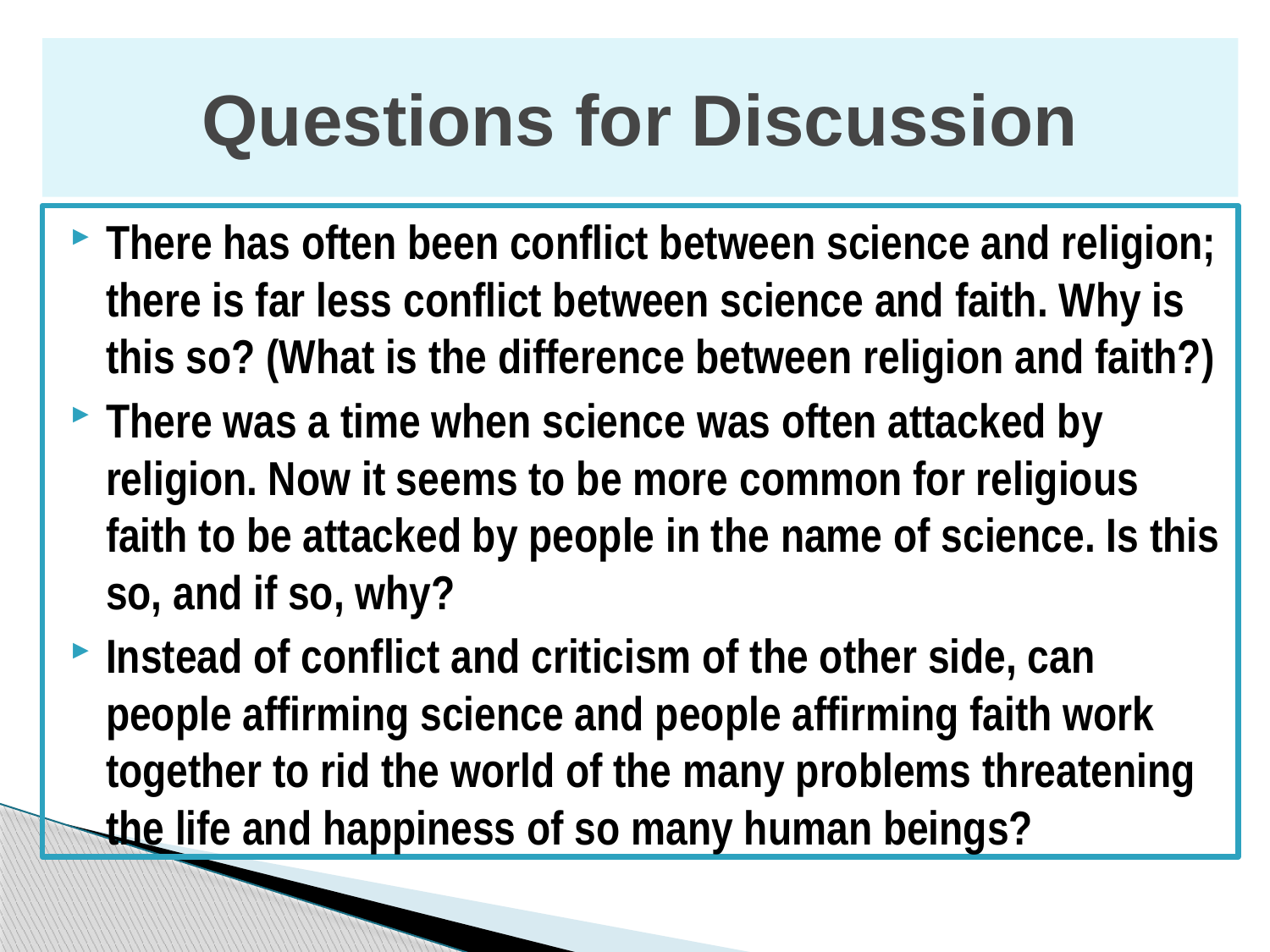

# Questions for Discussion
There has often been conflict between science and religion; there is far less conflict between science and faith. Why is this so? (What is the difference between religion and faith?)
There was a time when science was often attacked by religion. Now it seems to be more common for religious faith to be attacked by people in the name of science. Is this so, and if so, why?
Instead of conflict and criticism of the other side, can people affirming science and people affirming faith work together to rid the world of the many problems threatening the life and happiness of so many human beings?